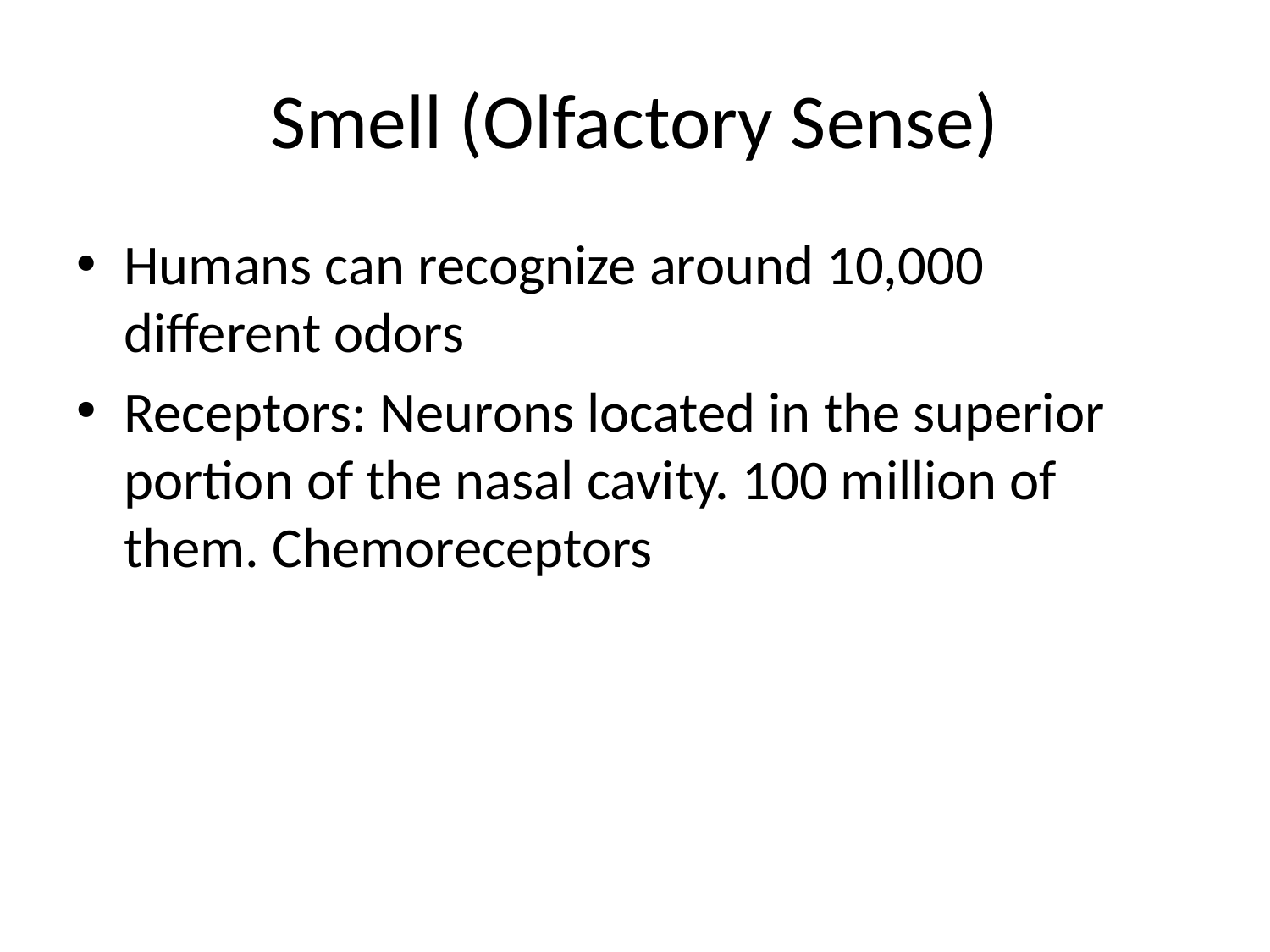

# Smell (Olfactory Sense)
Humans can recognize around 10,000 different odors
Receptors: Neurons located in the superior portion of the nasal cavity. 100 million of them. Chemoreceptors